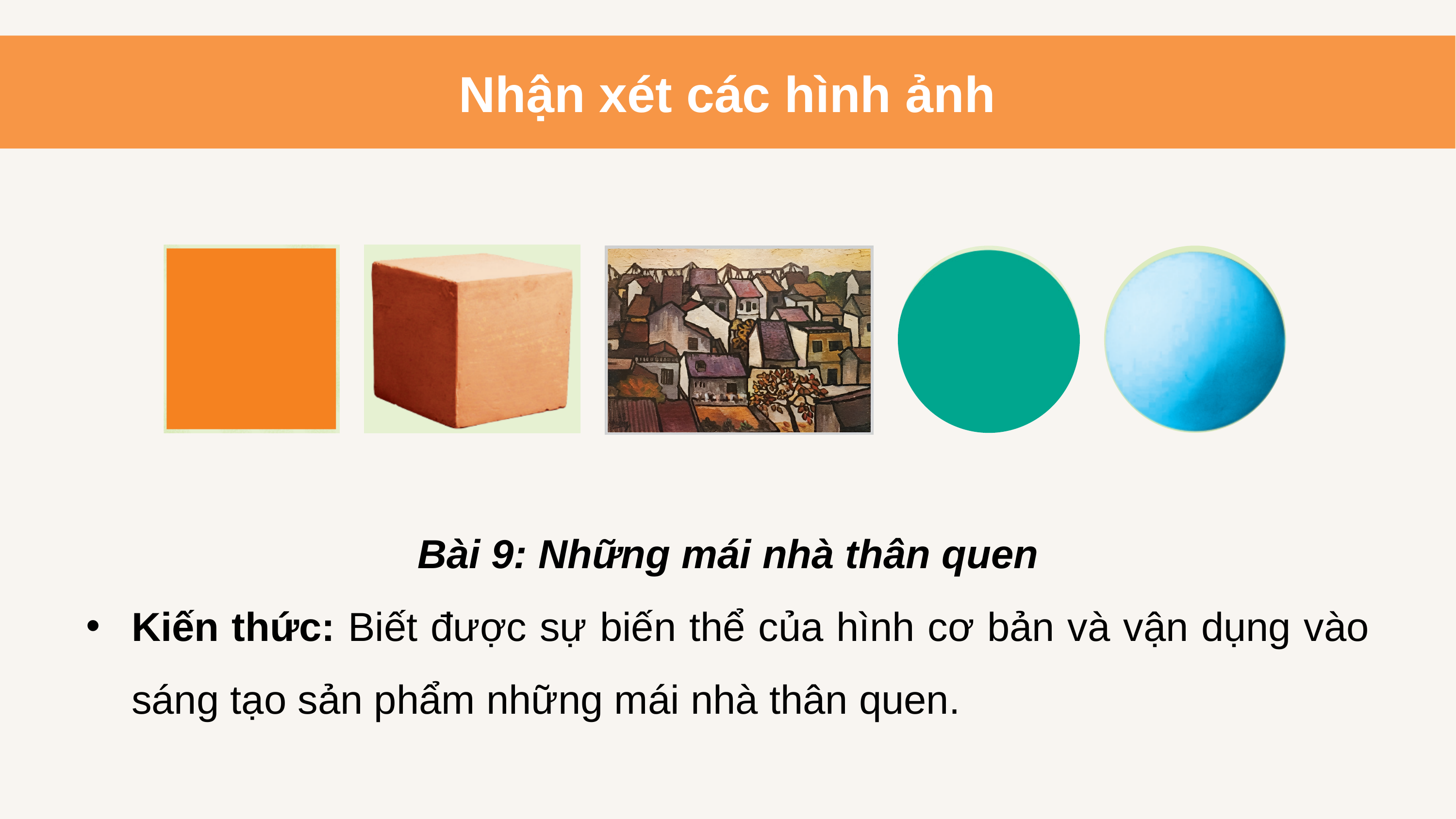

Nhận xét các hình ảnh

Bài 9: Những mái nhà thân quen
Kiến thức: Biết được sự biến thể của hình cơ bản và vận dụng vào sáng tạo sản phẩm những mái nhà thân quen.